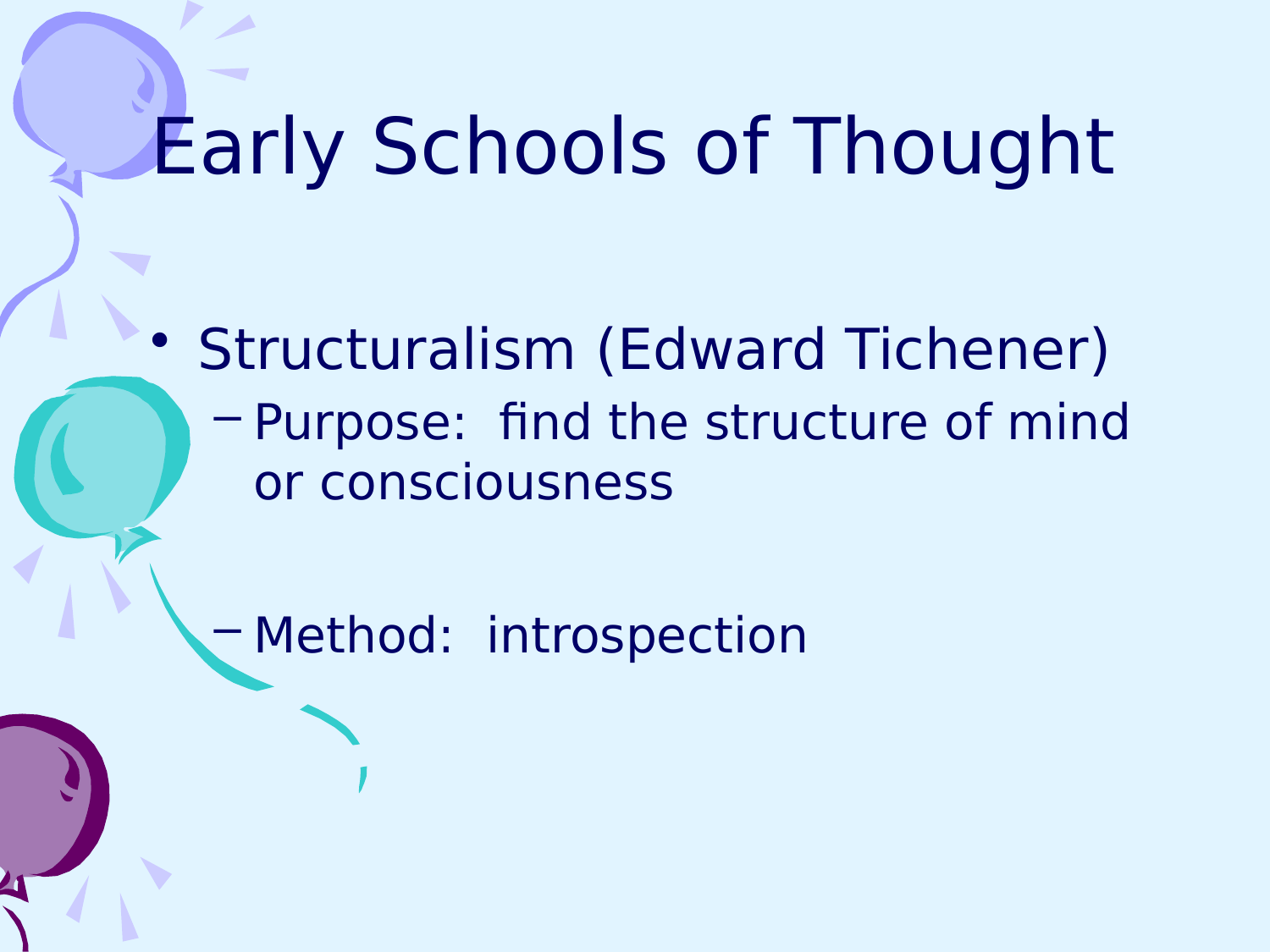

# Early Schools of Thought

Structuralism (Edward Tichener)
Purpose:  find the structure of mind or consciousness

Method:  introspection